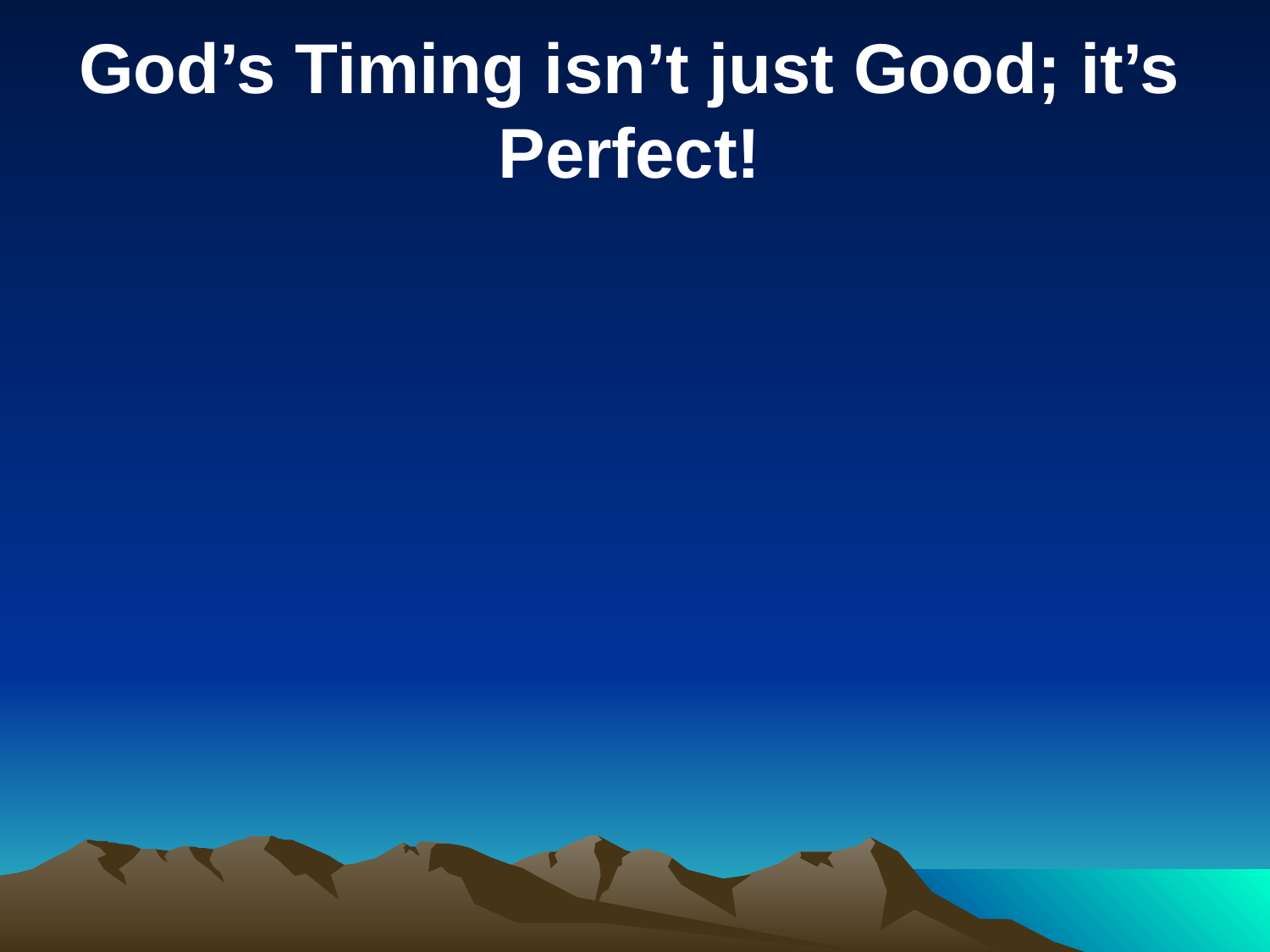

God’s Timing isn’t just Good; it’s Perfect!